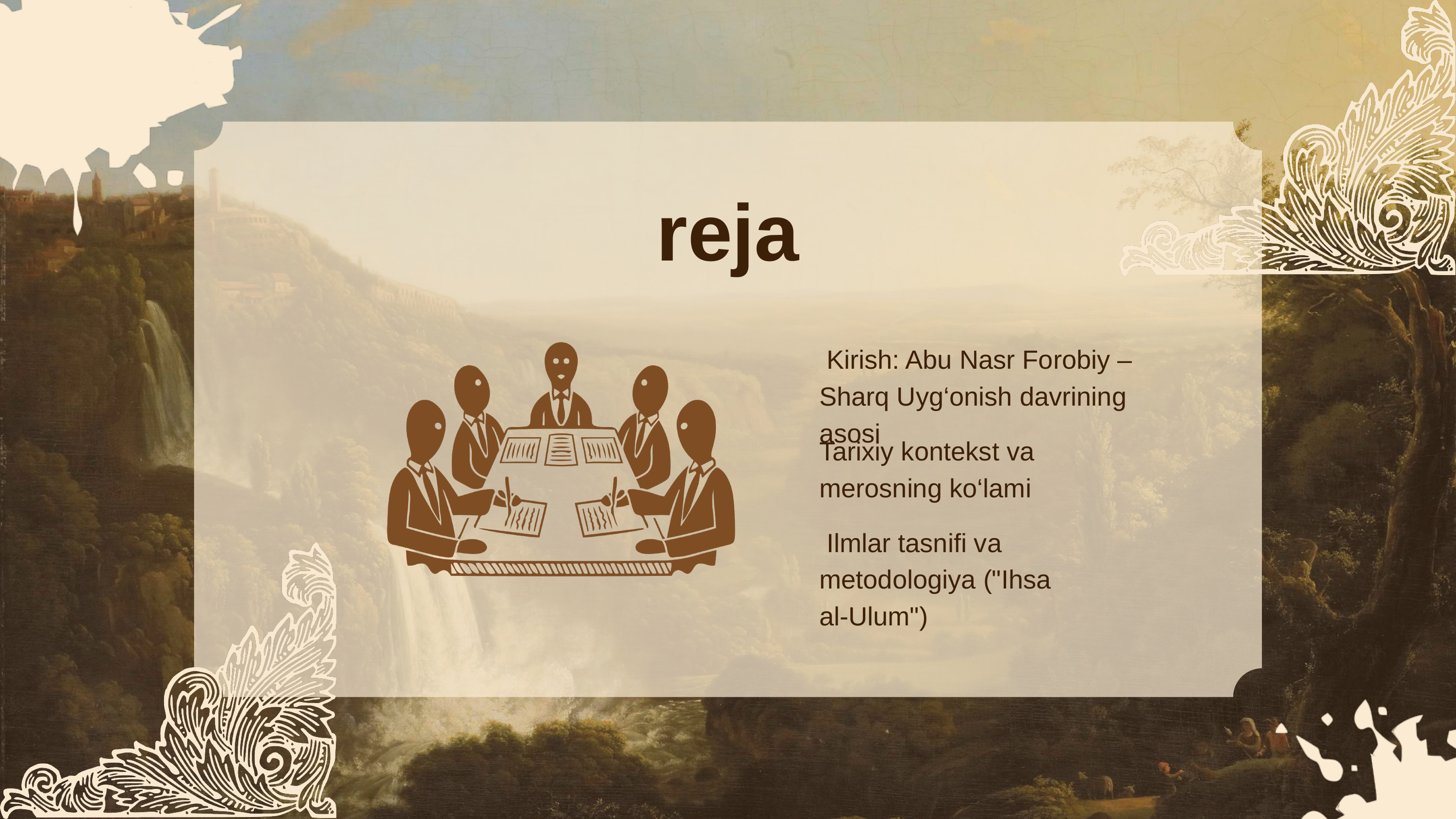

reja
 Kirish: Abu Nasr Forobiy – Sharq Uyg‘onish davrining asosi

Tarixiy kontekst va merosning ko‘lami
 Ilmlar tasnifi va metodologiya ("Ihsa al-Ulum")